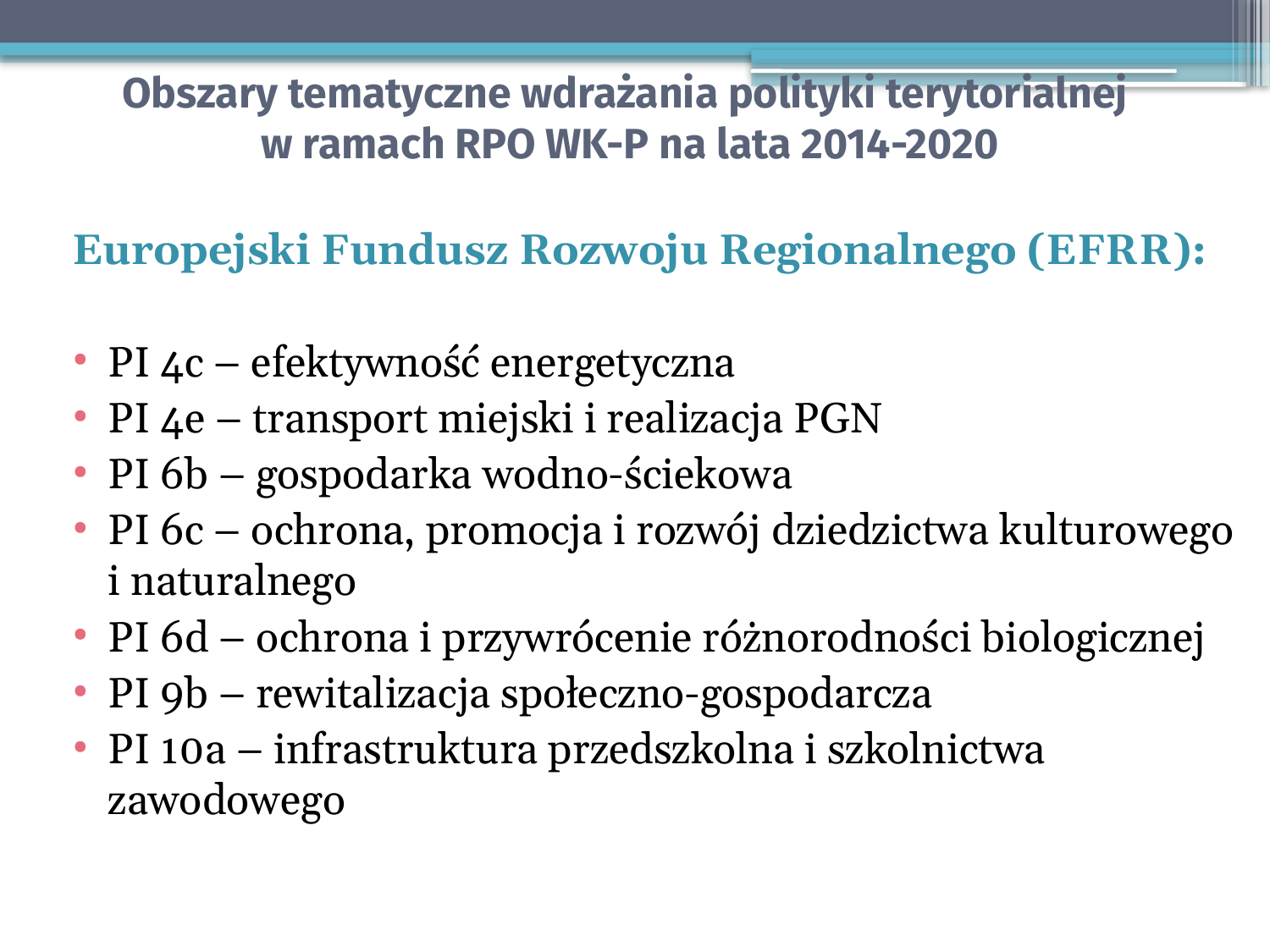

# Obszary tematyczne wdrażania polityki terytorialnej w ramach RPO WK-P na lata 2014-2020
Europejski Fundusz Rozwoju Regionalnego (EFRR):

PI 4c – efektywność energetyczna
PI 4e – transport miejski i realizacja PGN
PI 6b – gospodarka wodno-ściekowa
PI 6c – ochrona, promocja i rozwój dziedzictwa kulturowego i naturalnego
PI 6d – ochrona i przywrócenie różnorodności biologicznej
PI 9b – rewitalizacja społeczno-gospodarcza
PI 10a – infrastruktura przedszkolna i szkolnictwa zawodowego